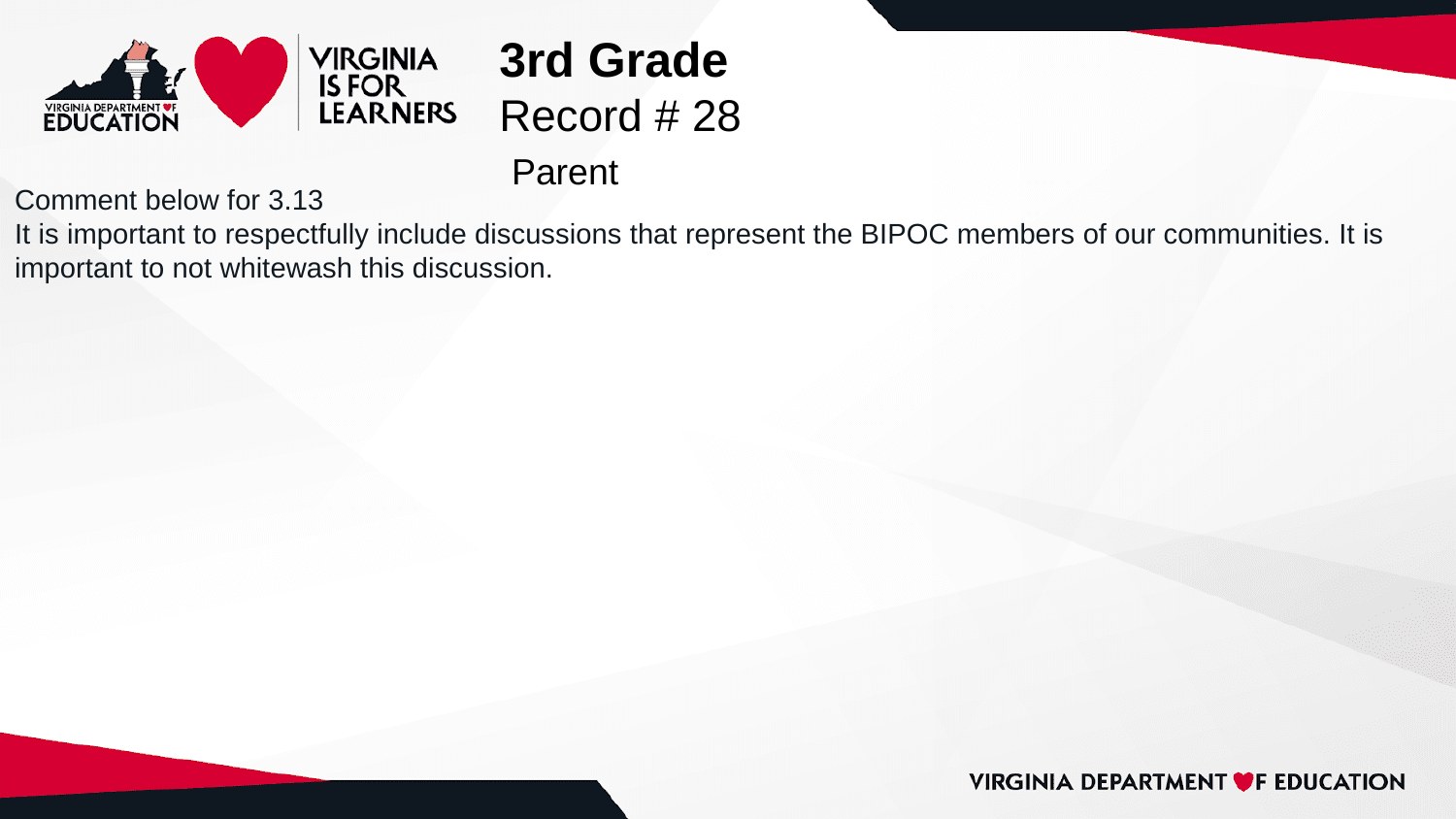

# 3rd Grade
Record # 28
 Parent
Comment below for 3.13
It is important to respectfully include discussions that represent the BIPOC members of our communities. It is important to not whitewash this discussion.